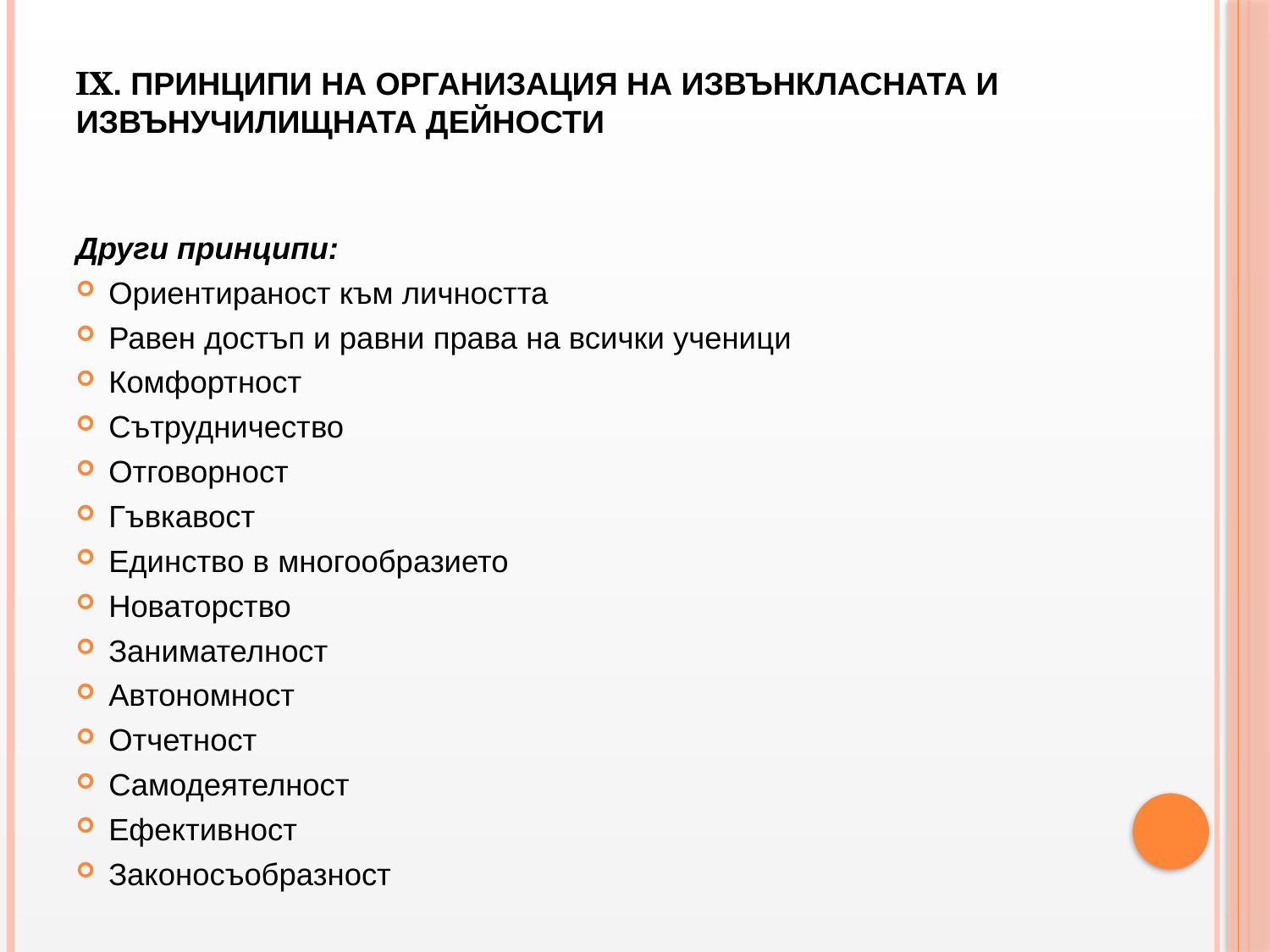

# IX. ПРИНЦИПИ НА ОРГАНИЗАЦИЯ НА ИЗВЪНКЛАСНАТА И ИЗВЪНУЧИЛИЩНАТА ДЕЙНОСТИ
Други принципи:
Ориентираност към личността
Равен достъп и равни права на всички ученици
Комфортност
Сътрудничество
Отговорност
Гъвкавост
Единство в многообразието
Новаторство
Занимателност
Автономност
Отчетност
Самодеятелност
Ефективност
Законосъобразност